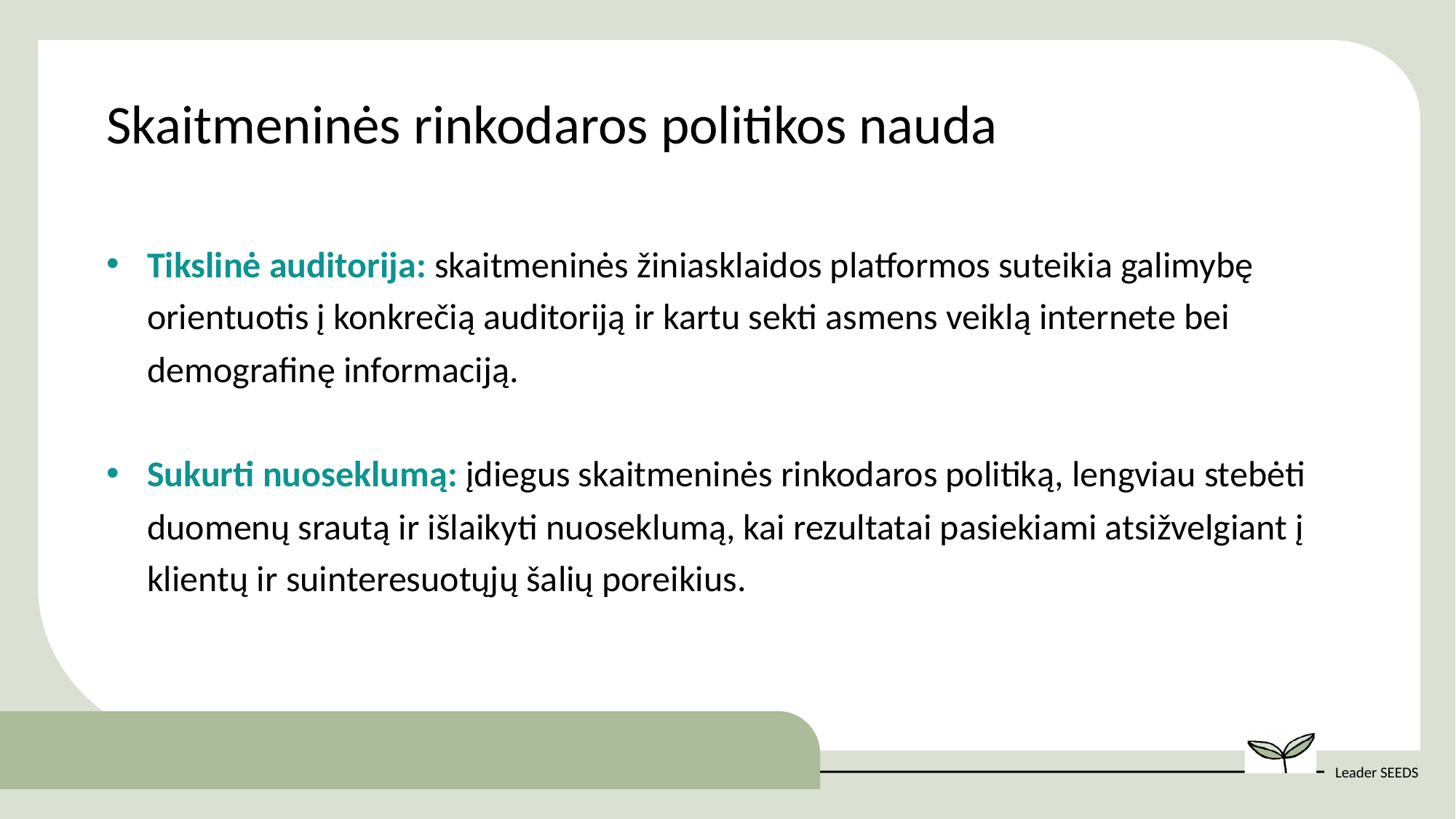

Skaitmeninės rinkodaros politikos nauda
Tikslinė auditorija: skaitmeninės žiniasklaidos platformos suteikia galimybę orientuotis į konkrečią auditoriją ir kartu sekti asmens veiklą internete bei demografinę informaciją.

Sukurti nuoseklumą: įdiegus skaitmeninės rinkodaros politiką, lengviau stebėti duomenų srautą ir išlaikyti nuoseklumą, kai rezultatai pasiekiami atsižvelgiant į klientų ir suinteresuotųjų šalių poreikius.